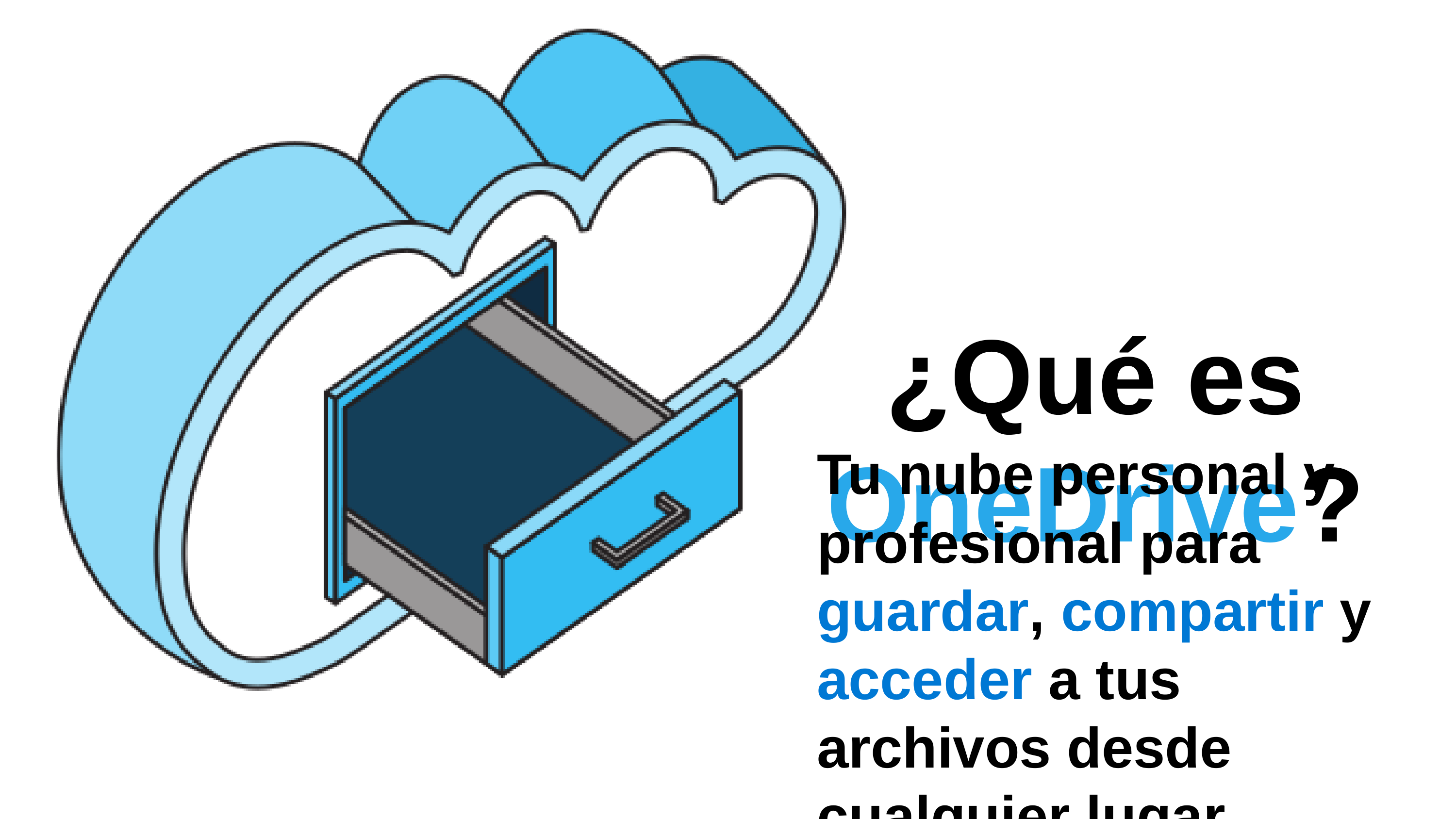

¿Qué es OneDrive?
Tu nube personal y profesional para guardar, compartir y acceder a tus archivos desde cualquier lugar.